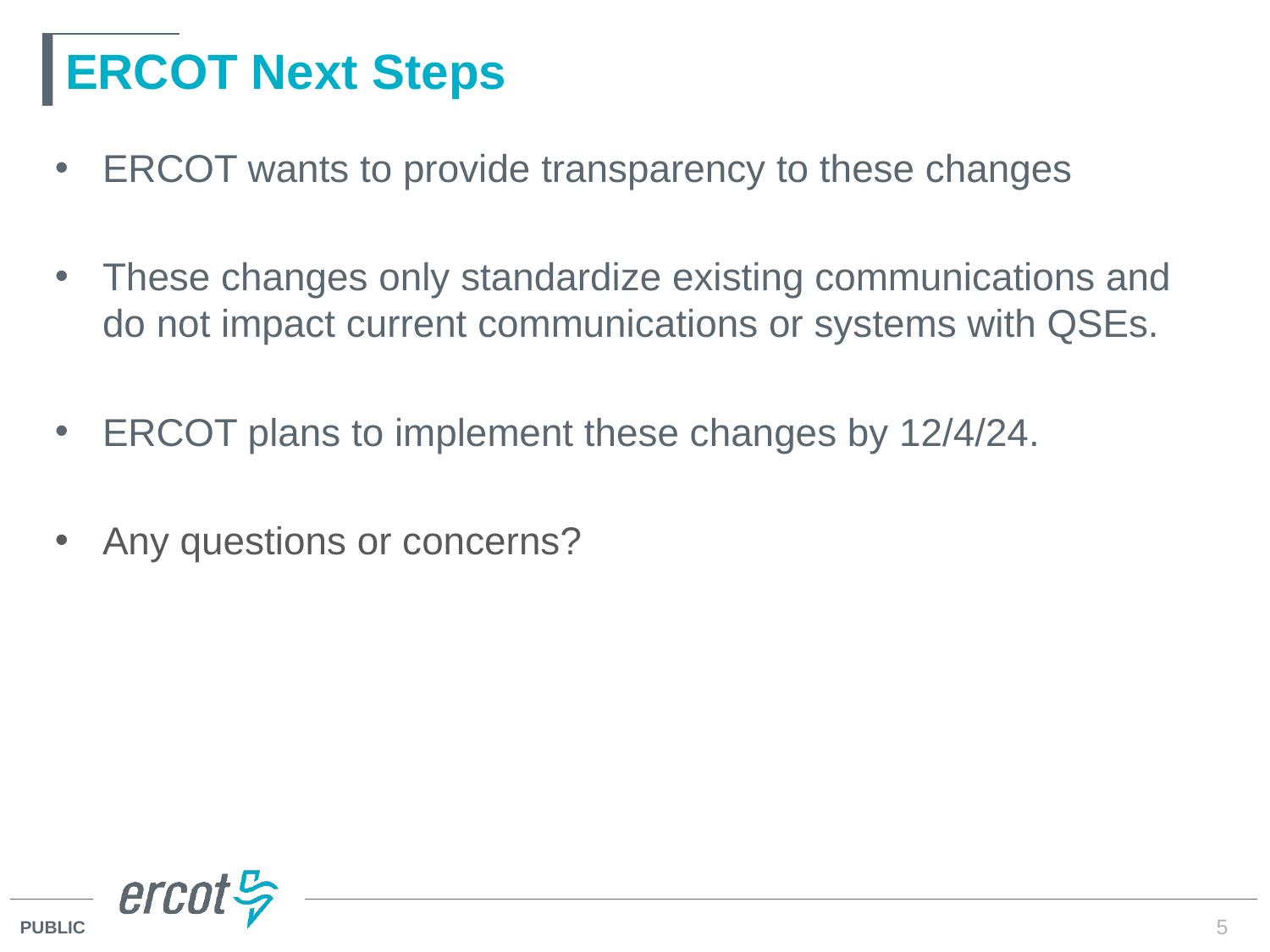

# ERCOT Next Steps
ERCOT wants to provide transparency to these changes

These changes only standardize existing communications and do not impact current communications or systems with QSEs.

ERCOT plans to implement these changes by 12/4/24.

Any questions or concerns?

5